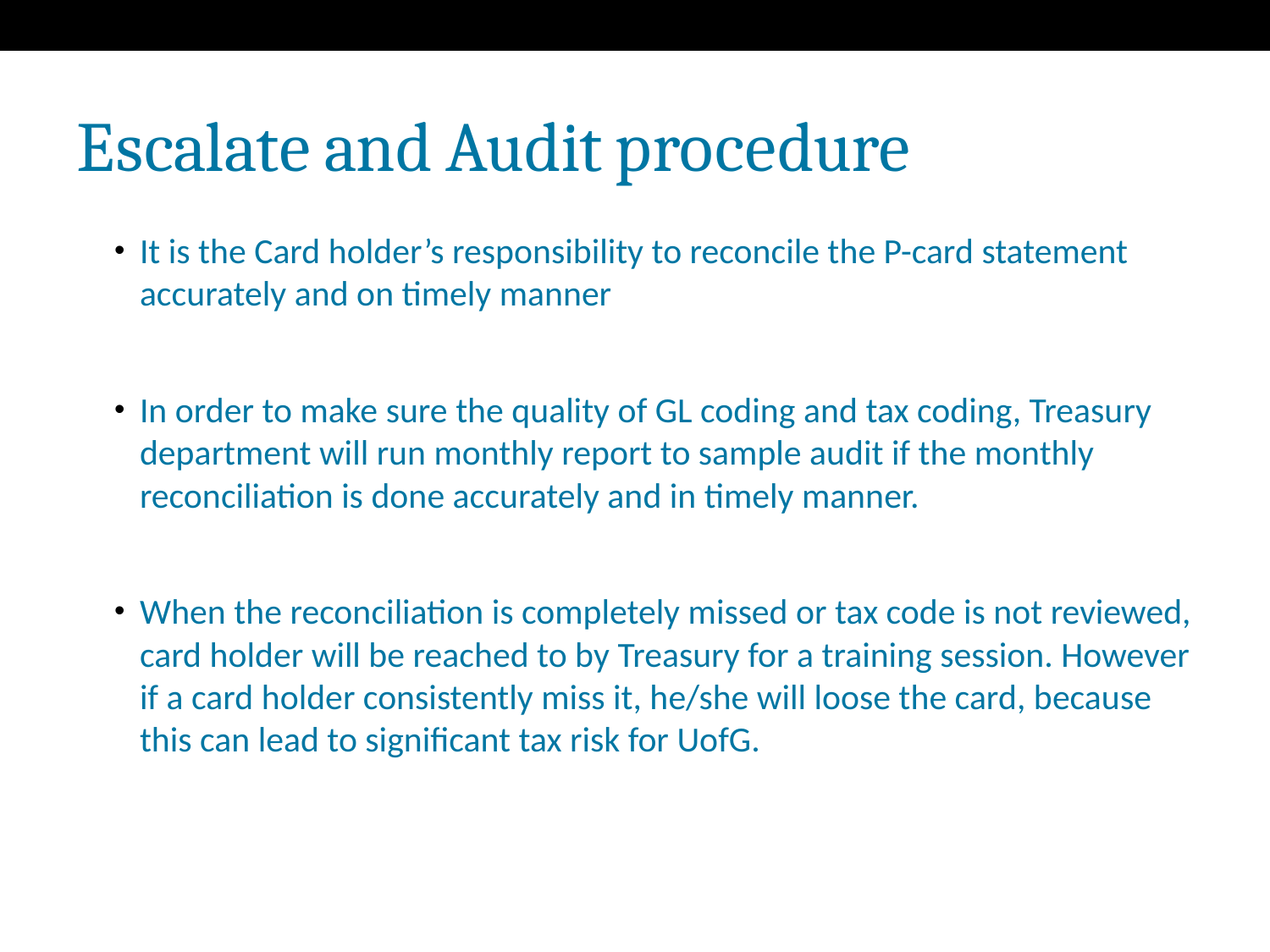

# Escalate and Audit procedure
It is the Card holder’s responsibility to reconcile the P-card statement accurately and on timely manner

In order to make sure the quality of GL coding and tax coding, Treasury department will run monthly report to sample audit if the monthly reconciliation is done accurately and in timely manner.

When the reconciliation is completely missed or tax code is not reviewed, card holder will be reached to by Treasury for a training session. However if a card holder consistently miss it, he/she will loose the card, because this can lead to significant tax risk for UofG.